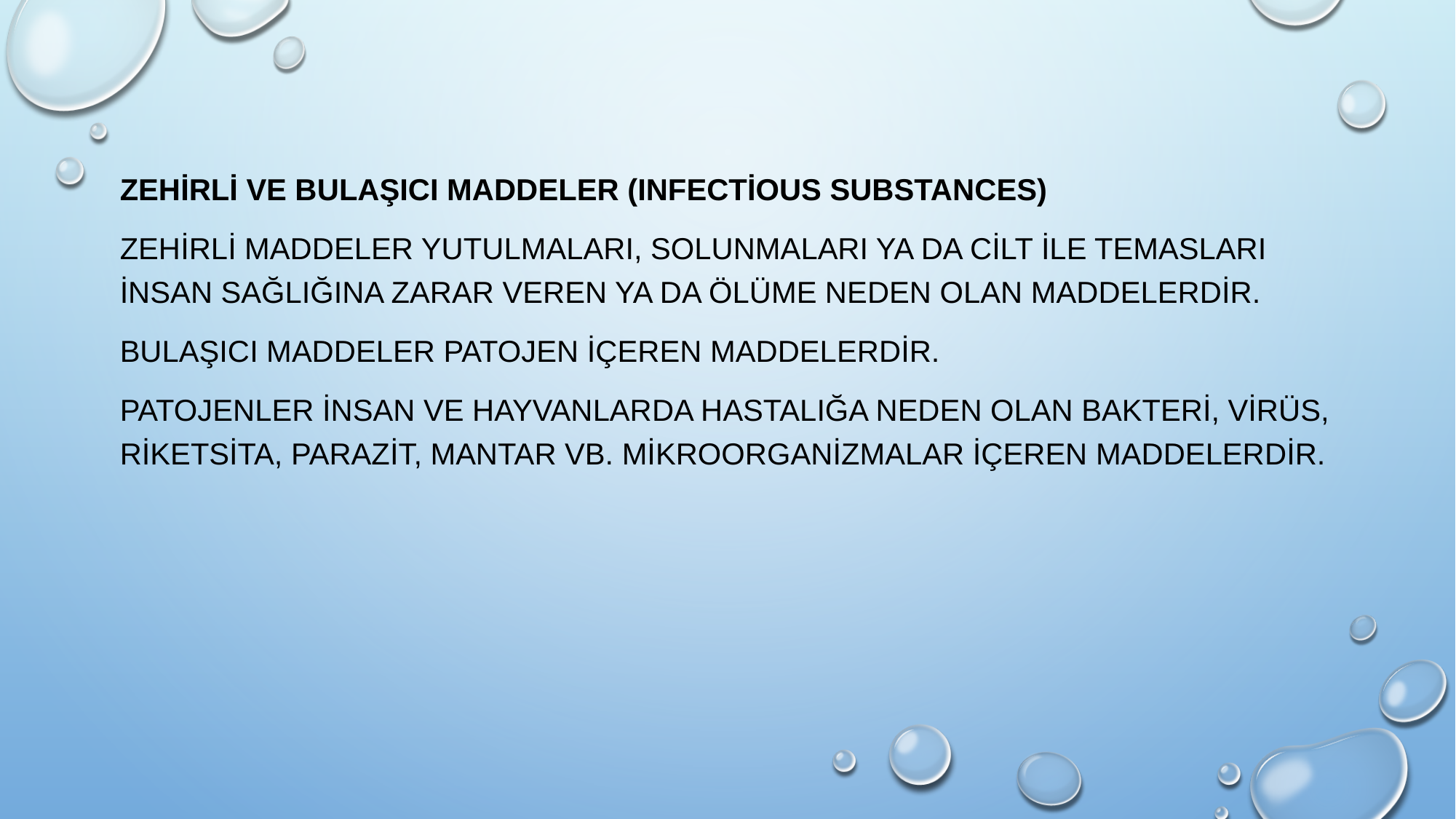

Zehirli ve Bulaşıcı Maddeler (Infectious Substances)
Zehirli maddeler Yutulmaları, solunmaları ya da cilt ile temasları insan sağlığına zarar veren ya da ölüme neden olan maddelerdir.
Bulaşıcı maddeler Patojen içeren maddelerdir.
Patojenler insan ve hayvanlarda hastalığa neden olan bakteri, virüs, riketsita, parazit, mantar vb. mikroorganizmalar içeren maddelerdir.